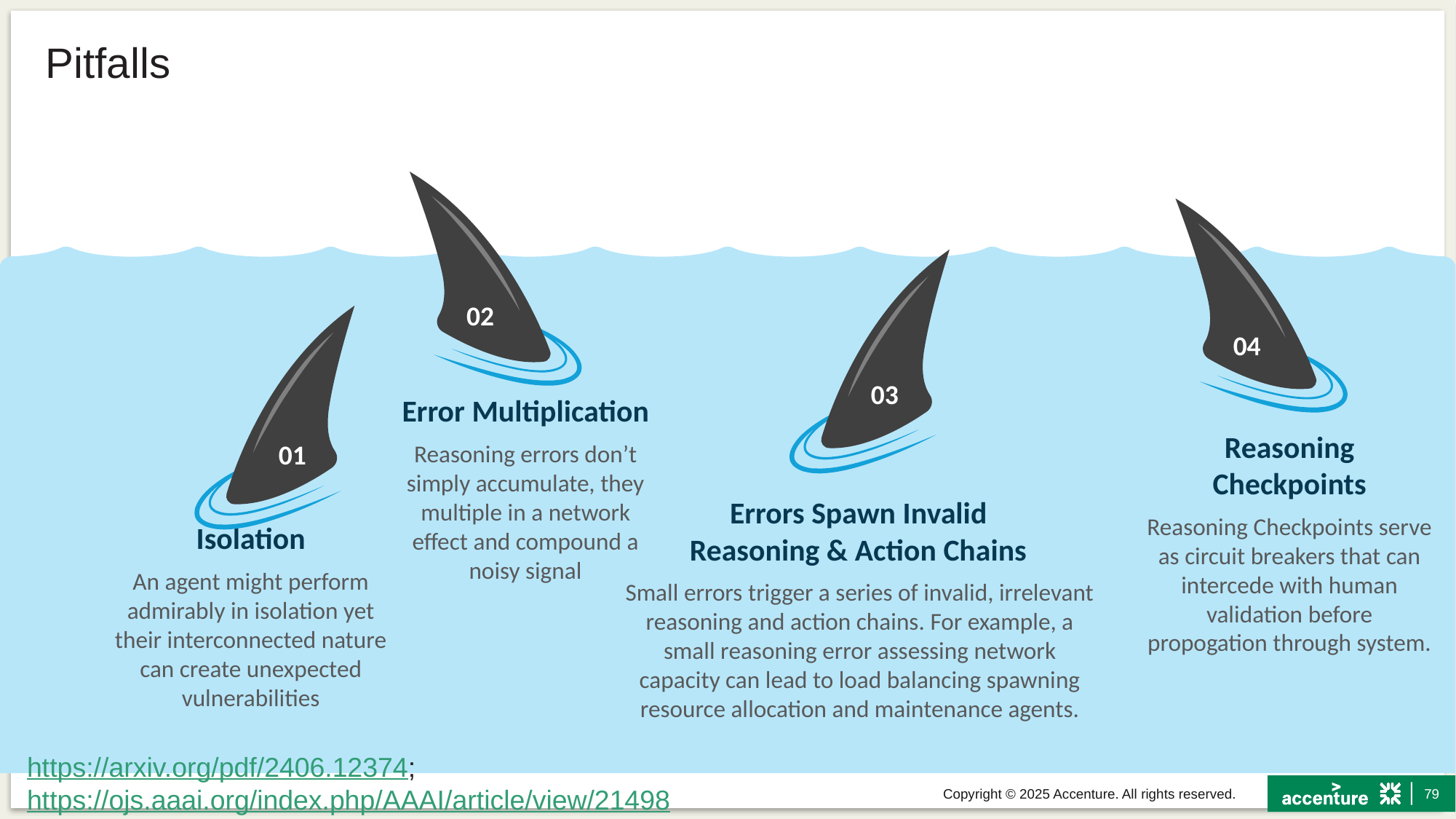

# Pitfalls

02

04

03

01

Error Multiplication
Reasoning errors don’t simply accumulate, they multiple in a network effect and compound a noisy signal
Reasoning Checkpoints
Reasoning Checkpoints serve as circuit breakers that can intercede with human validation before propogation through system.
Errors Spawn Invalid Reasoning & Action Chains
Small errors trigger a series of invalid, irrelevant reasoning and action chains. For example, a small reasoning error assessing network capacity can lead to load balancing spawning resource allocation and maintenance agents.
Isolation
An agent might perform admirably in isolation yet their interconnected nature can create unexpected vulnerabilities
https://arxiv.org/pdf/2406.12374; https://ojs.aaai.org/index.php/AAAI/article/view/21498